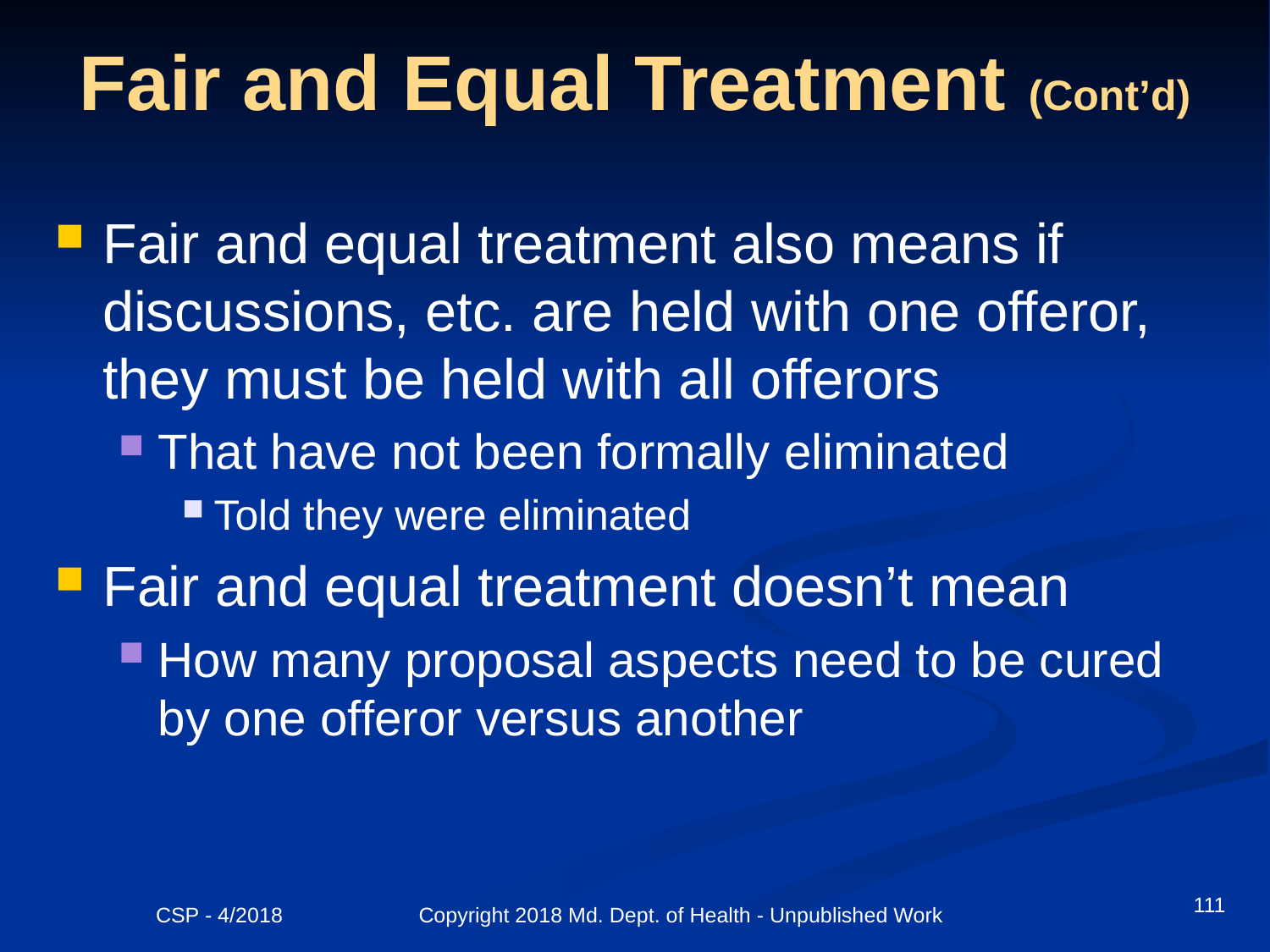

# Fair and Equal Treatment (Cont’d)
Fair and equal treatment also means if discussions, etc. are held with one offeror, they must be held with all offerors
That have not been formally eliminated
Told they were eliminated
Fair and equal treatment doesn’t mean
How many proposal aspects need to be cured by one offeror versus another
111
CSP - 4/2018                       Copyright 2018 Md. Dept. of Health - Unpublished Work